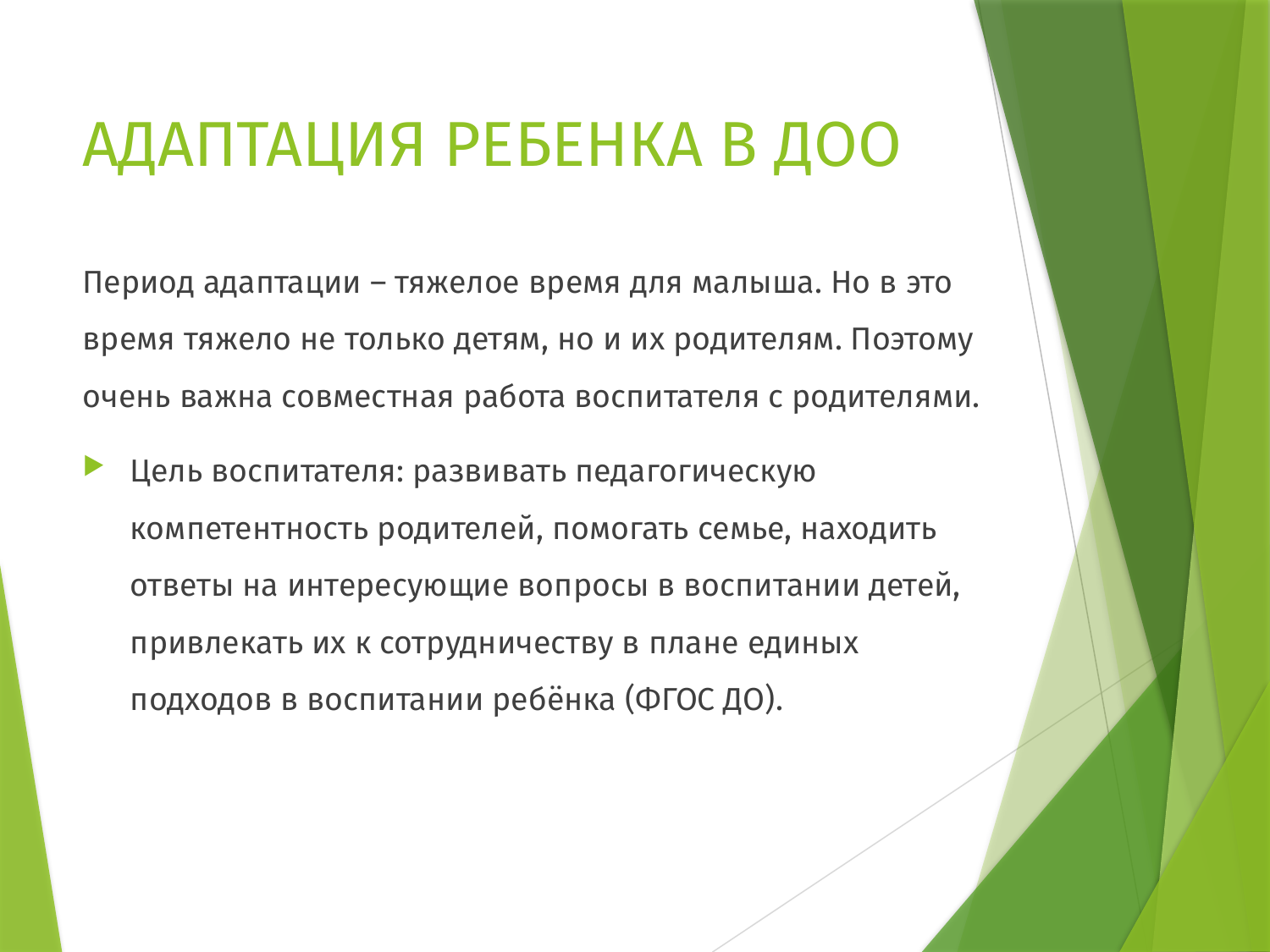

# АДАПТАЦИЯ РЕБЕНКА В ДОО
Период адаптации – тяжелое время для малыша. Но в это время тяжело не только детям, но и их родителям. Поэтому очень важна совместная работа воспитателя с родителями.
Цель воспитателя: развивать педагогическую компетентность родителей, помогать семье, находить ответы на интересующие вопросы в воспитании детей, привлекать их к сотрудничеству в плане единых подходов в воспитании ребёнка (ФГОС ДО).